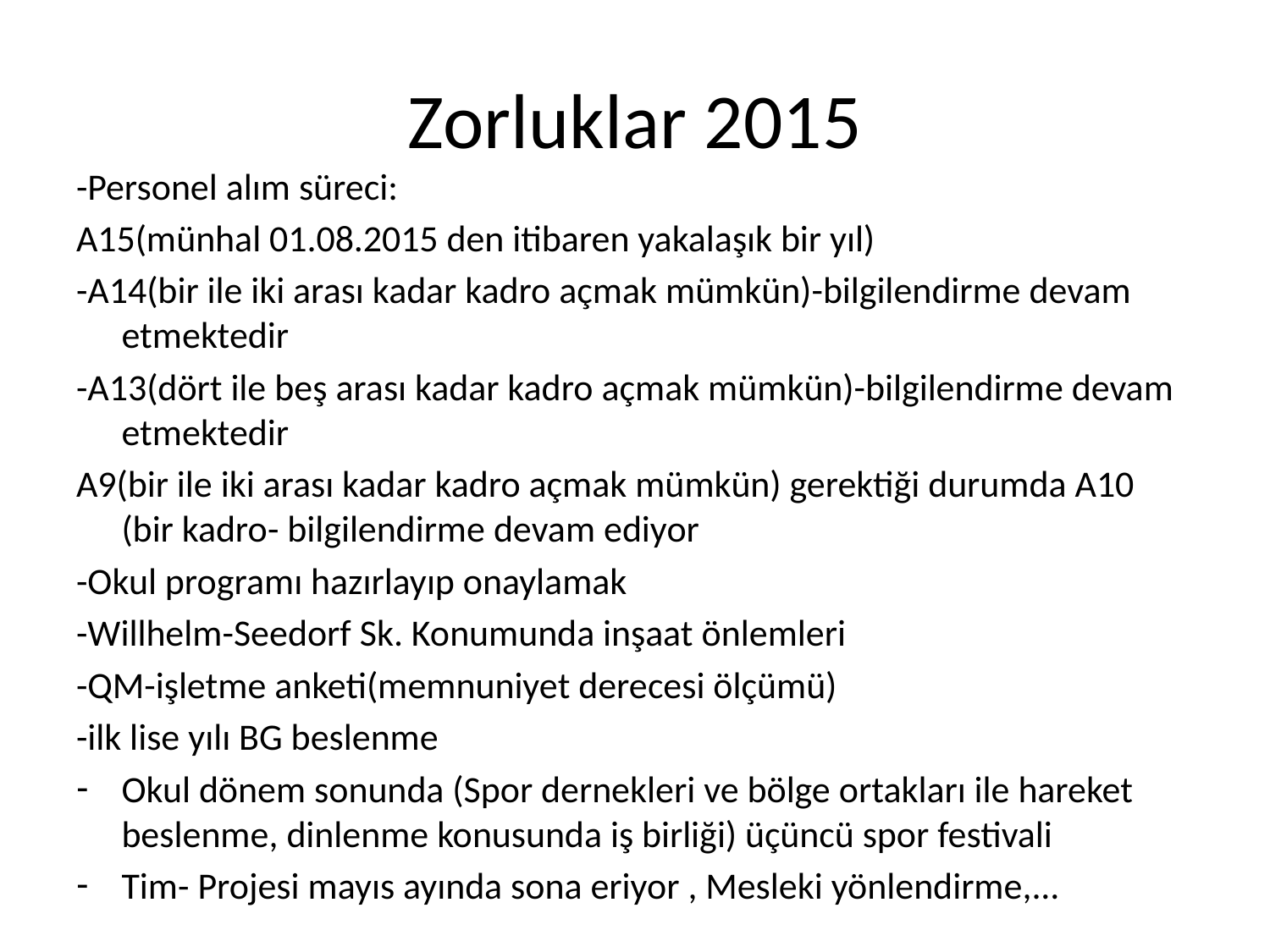

# Zorluklar 2015
-Personel alım süreci:
A15(münhal 01.08.2015 den itibaren yakalaşık bir yıl)
-A14(bir ile iki arası kadar kadro açmak mümkün)-bilgilendirme devam etmektedir
-A13(dört ile beş arası kadar kadro açmak mümkün)-bilgilendirme devam etmektedir
A9(bir ile iki arası kadar kadro açmak mümkün) gerektiği durumda A10 (bir kadro- bilgilendirme devam ediyor
-Okul programı hazırlayıp onaylamak
-Willhelm-Seedorf Sk. Konumunda inşaat önlemleri
-QM-işletme anketi(memnuniyet derecesi ölçümü)
-ilk lise yılı BG beslenme
Okul dönem sonunda (Spor dernekleri ve bölge ortakları ile hareket beslenme, dinlenme konusunda iş birliği) üçüncü spor festivali
Tim- Projesi mayıs ayında sona eriyor , Mesleki yönlendirme,...